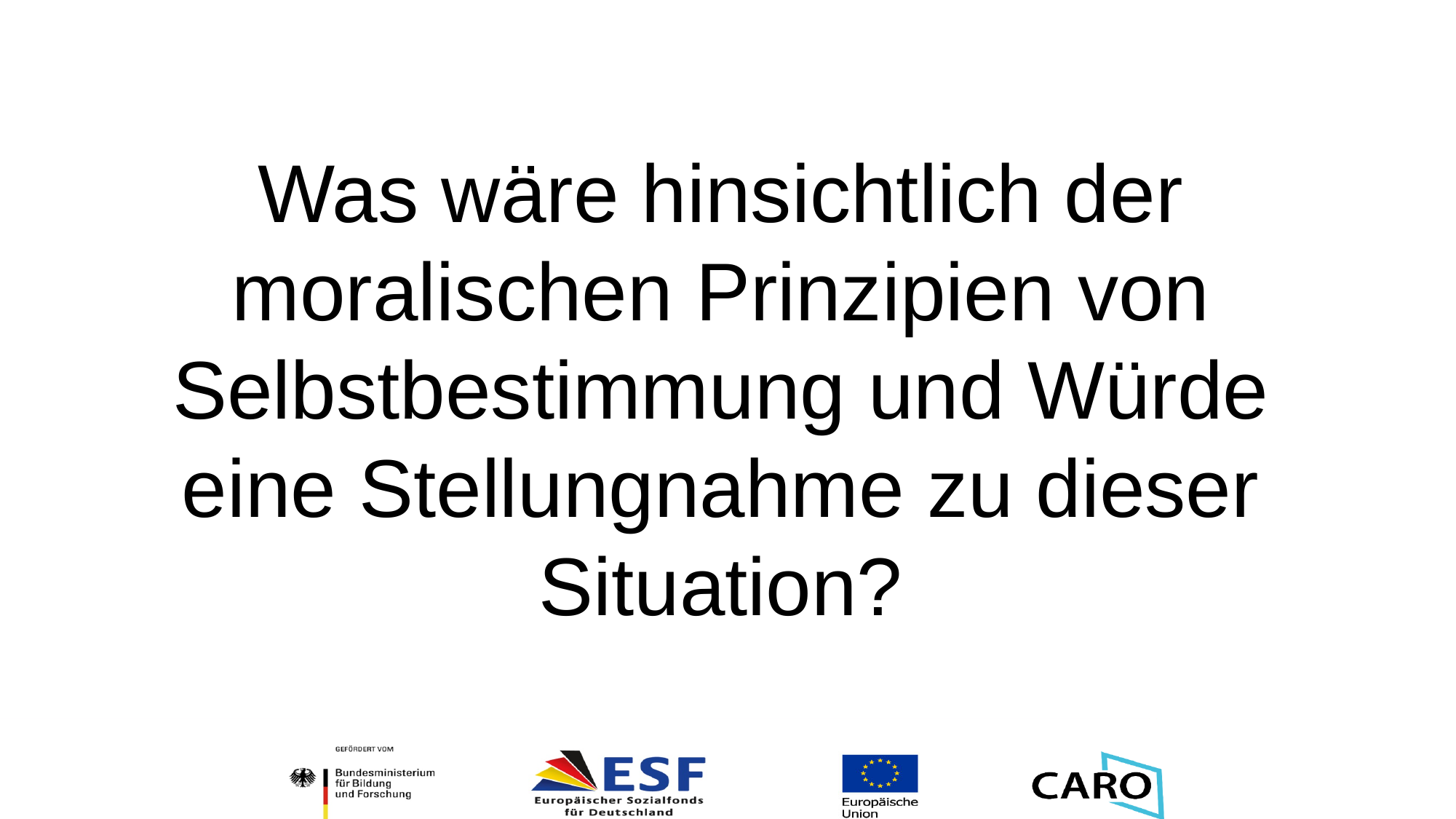

Was wäre hinsichtlich der moralischen Prinzipien von Selbstbestimmung und Würde eine Stellungnahme zu dieser Situation?